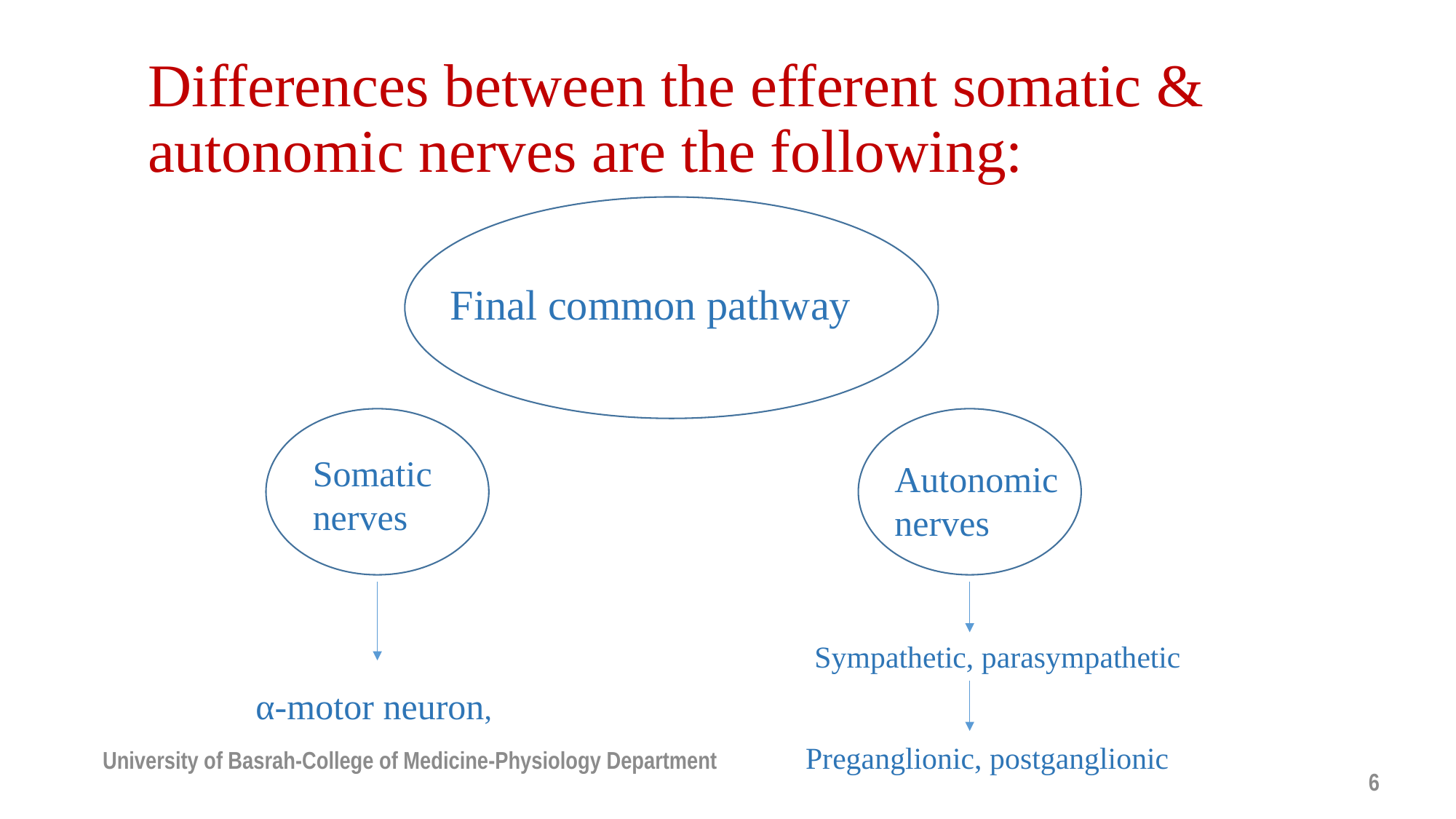

# Differences between the efferent somatic & autonomic nerves are the following:

Final common pathway

Somatic nerves
Autonomic nerves
Sympathetic, parasympathetic
α-motor neuron,
Preganglionic, postganglionic
University of Basrah-College of Medicine-Physiology Department
6